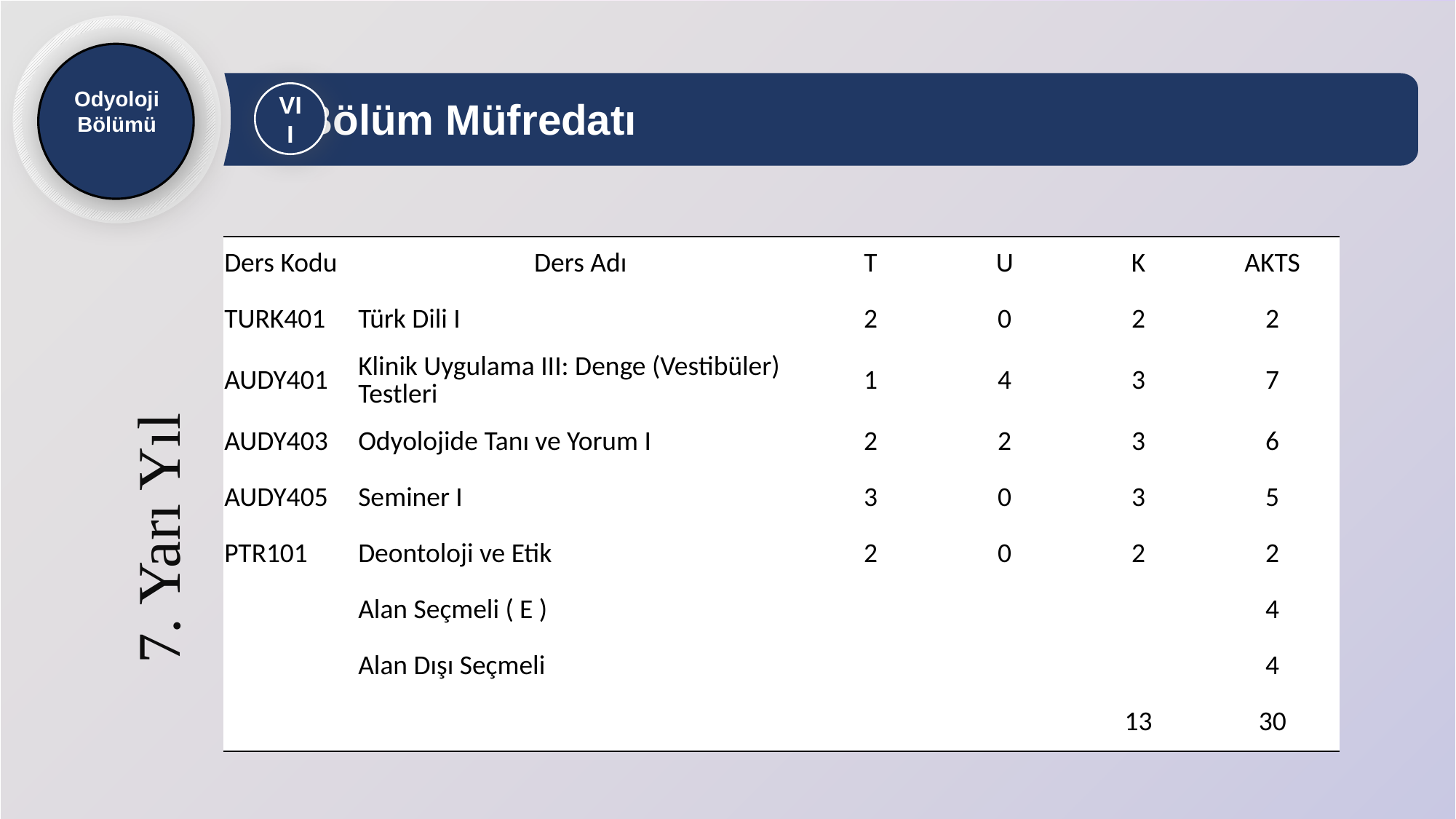

Odyoloji Bölümü

Bölüm Müfredatı
VII
| Ders Kodu | Ders Adı |  |  | T | U | K | AKTS |
| --- | --- | --- | --- | --- | --- | --- | --- |
| TURK401 | Türk Dili I |  |  | 2 | 0 | 2 | 2 |
| AUDY401 | Klinik Uygulama III: Denge (Vestibüler) Testleri |  |  | 1 | 4 | 3 | 7 |
| AUDY403 | Odyolojide Tanı ve Yorum I |  |  | 2 | 2 | 3 | 6 |
| AUDY405 | Seminer I |  |  | 3 | 0 | 3 | 5 |
| PTR101 | Deontoloji ve Etik |  |  | 2 | 0 | 2 | 2 |
|  | Alan Seçmeli ( E ) |  |  |  |  |  | 4 |
|  | Alan Dışı Seçmeli |  |  |  |  |  | 4 |
|  |  |  |  |  |  | 13 | 30 |
7. Yarı Yıl